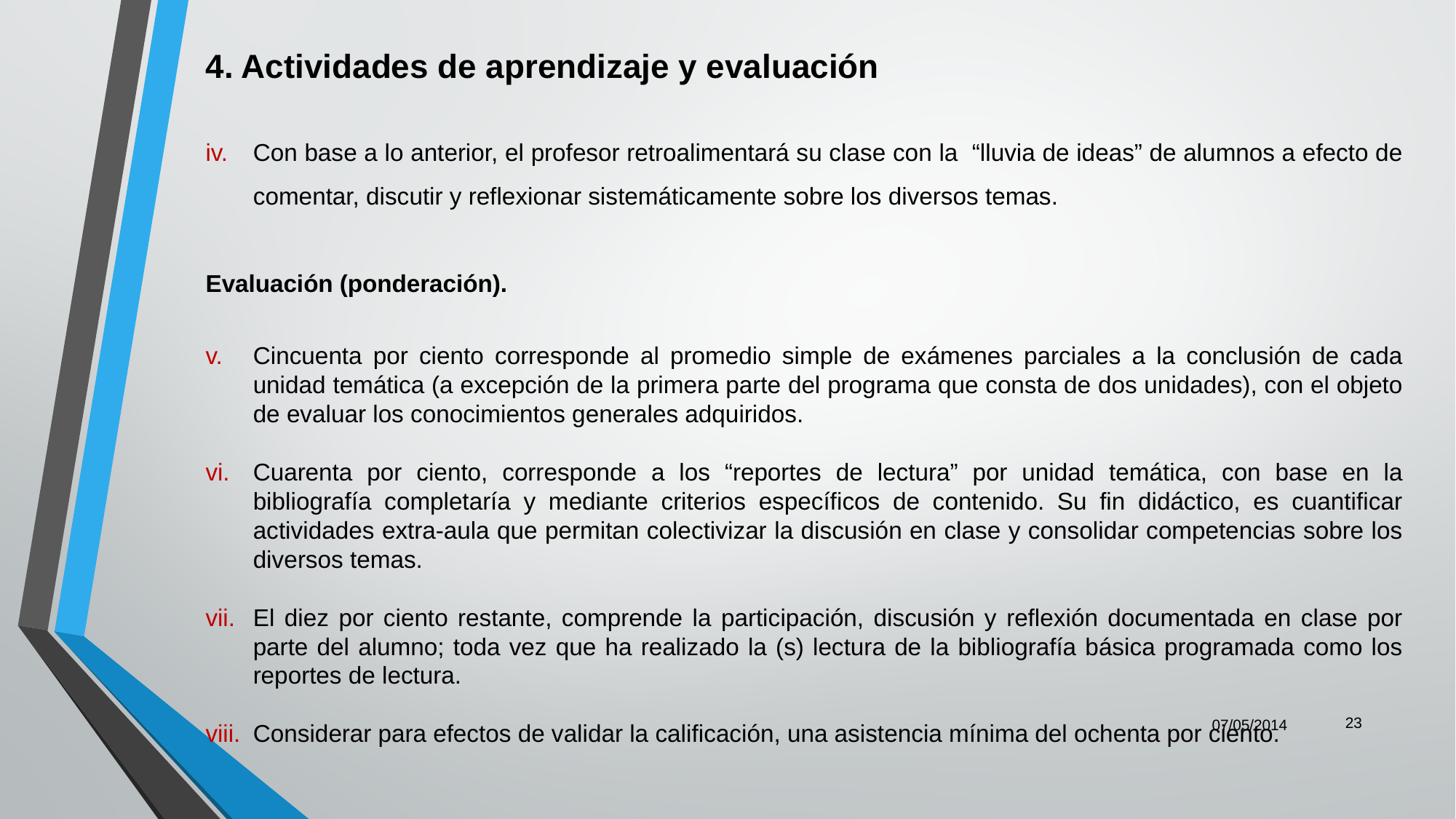

4. Actividades de aprendizaje y evaluación
Con base a lo anterior, el profesor retroalimentará su clase con la  “lluvia de ideas” de alumnos a efecto de comentar, discutir y reflexionar sistemáticamente sobre los diversos temas.

Evaluación (ponderación).

Cincuenta por ciento corresponde al promedio simple de exámenes parciales a la conclusión de cada unidad temática (a excepción de la primera parte del programa que consta de dos unidades), con el objeto de evaluar los conocimientos generales adquiridos.

Cuarenta por ciento, corresponde a los “reportes de lectura” por unidad temática, con base en la bibliografía completaría y mediante criterios específicos de contenido. Su fin didáctico, es cuantificar actividades extra-aula que permitan colectivizar la discusión en clase y consolidar competencias sobre los diversos temas.

El diez por ciento restante, comprende la participación, discusión y reflexión documentada en clase por parte del alumno; toda vez que ha realizado la (s) lectura de la bibliografía básica programada como los reportes de lectura.

Considerar para efectos de validar la calificación, una asistencia mínima del ochenta por ciento.

23
07/05/2014